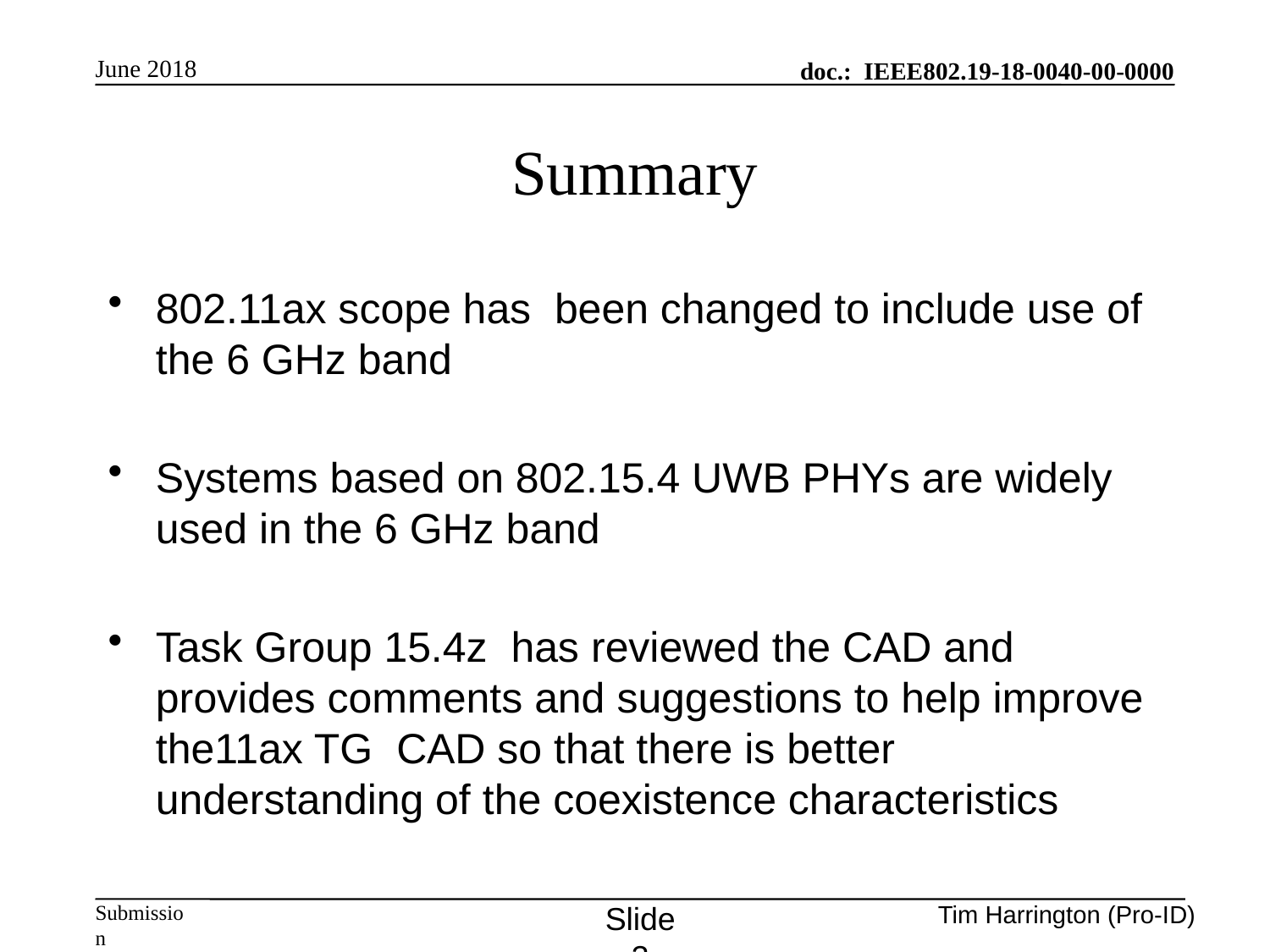

June 2018
# Summary
802.11ax scope has  been changed to include use of the 6 GHz band

Systems based on 802.15.4 UWB PHYs are widely used in the 6 GHz band

Task Group 15.4z  has reviewed the CAD and provides comments and suggestions to help improve the11ax TG  CAD so that there is better  understanding of the coexistence characteristics
Slide 3
Tim Harrington (Pro-ID)